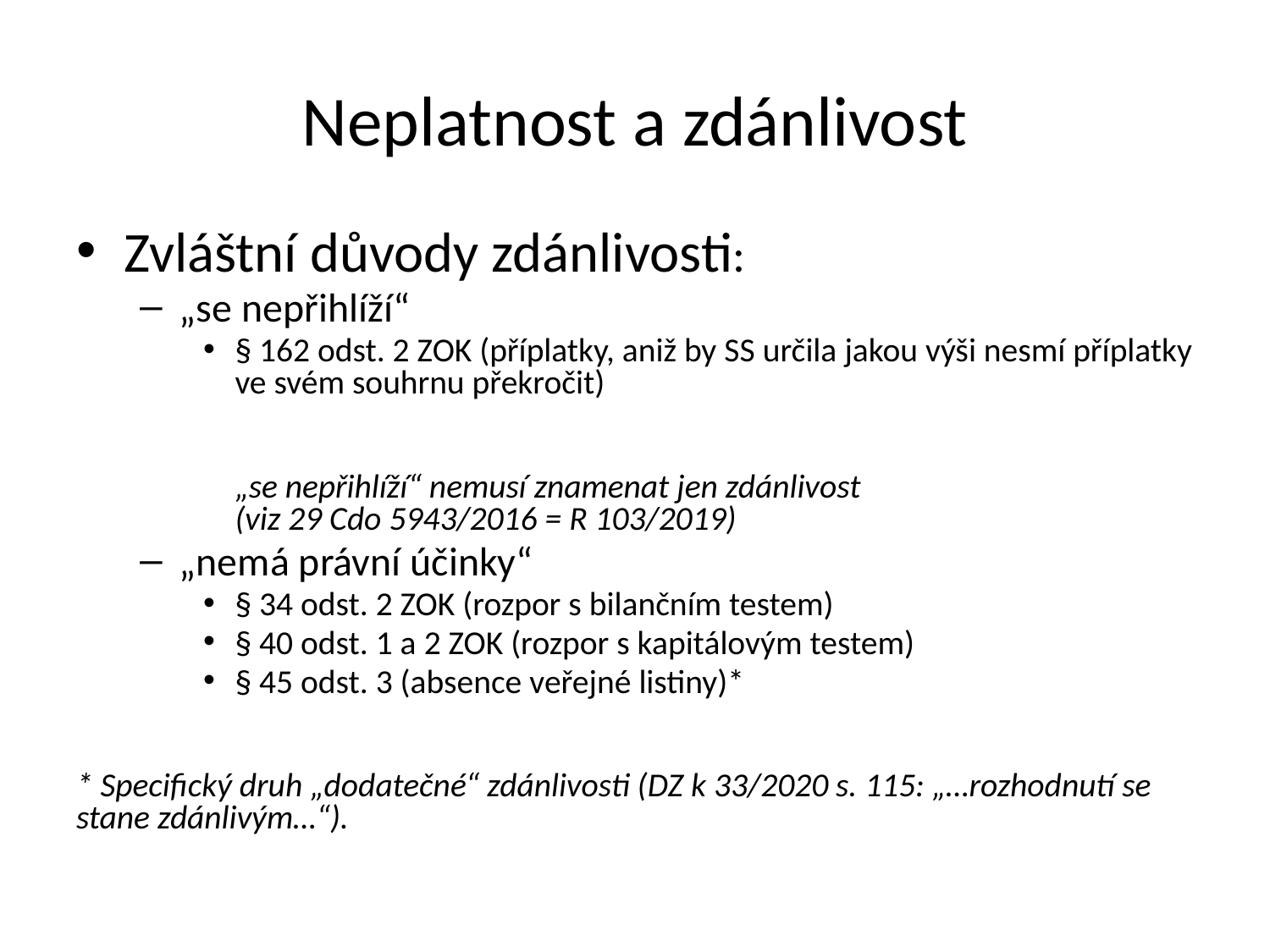

Neplatnost a zdánlivost
Zvláštní důvody zdánlivosti:
„se nepřihlíží“
§ 162 odst. 2 ZOK (příplatky, aniž by SS určila jakou výši nesmí příplatky ve svém souhrnu překročit)

	„se nepřihlíží“ nemusí znamenat jen zdánlivost
(viz 29 Cdo 5943/2016 = R 103/2019)
„nemá právní účinky“
§ 34 odst. 2 ZOK (rozpor s bilančním testem)
§ 40 odst. 1 a 2 ZOK (rozpor s kapitálovým testem)
§ 45 odst. 3 (absence veřejné listiny)*

* Specifický druh „dodatečné“ zdánlivosti (DZ k 33/2020 s. 115: „…rozhodnutí se stane zdánlivým…“).